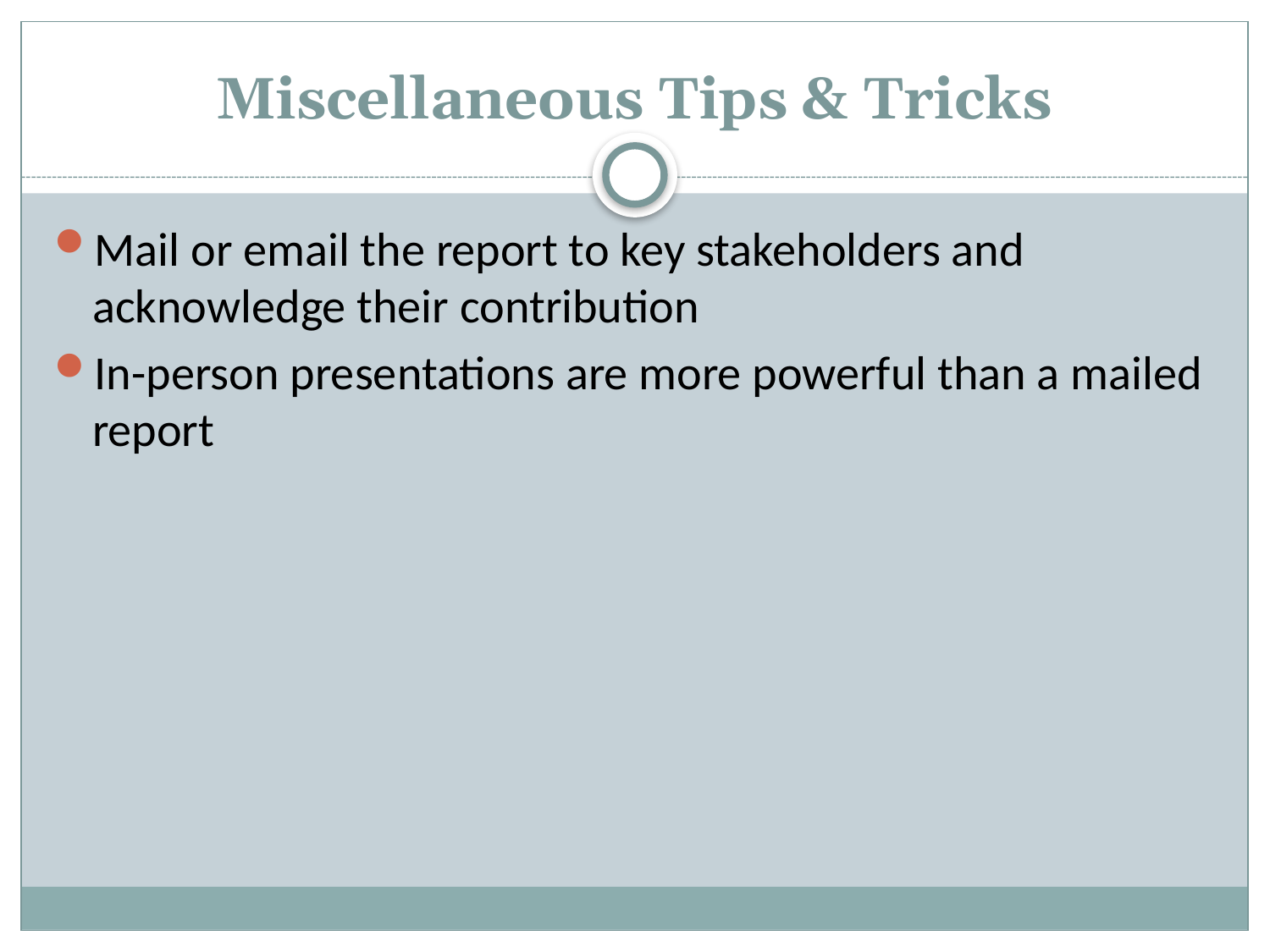

# Miscellaneous Tips & Tricks
Mail or email the report to key stakeholders and acknowledge their contribution
In-person presentations are more powerful than a mailed report